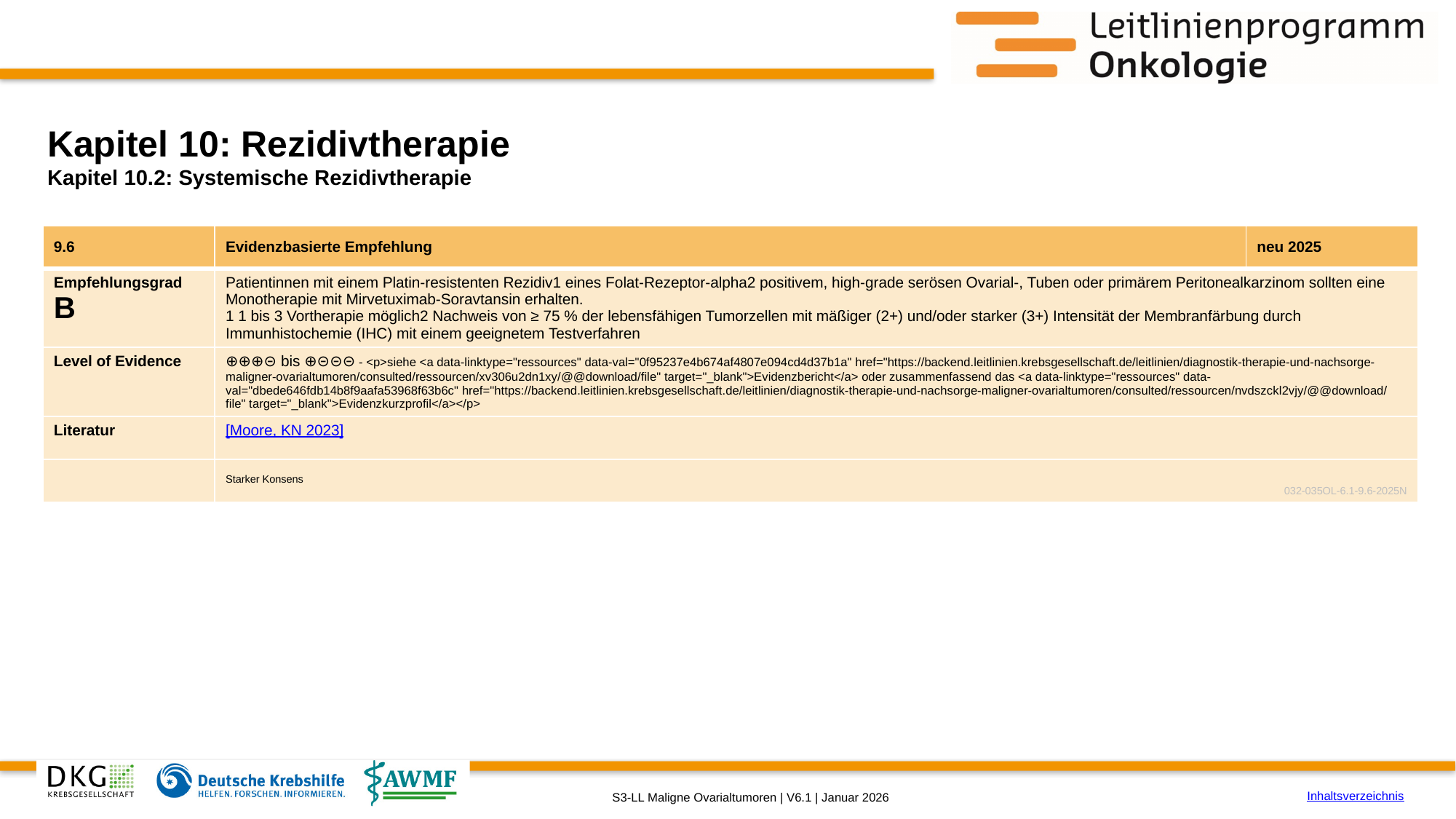

# Kapitel 10: Rezidivtherapie
Kapitel 10.2: Systemische Rezidivtherapie
| 9.6 | Evidenzbasierte Empfehlung | neu 2025 |
| --- | --- | --- |
| Empfehlungsgrad B | Patientinnen mit einem Platin-resistenten Rezidiv1 eines Folat-Rezeptor-alpha2 positivem, high-grade serösen Ovarial-, Tuben oder primärem Peritonealkarzinom sollten eine Monotherapie mit Mirvetuximab-Soravtansin erhalten. 1 1 bis 3 Vortherapie möglich2 Nachweis von ≥ 75 % der lebensfähigen Tumorzellen mit mäßiger (2+) und/oder starker (3+) Intensität der Membranfärbung durch Immunhistochemie (IHC) mit einem geeignetem Testverfahren |  |
| Level of Evidence | ⊕⊕⊕⊝ bis ⊕⊝⊝⊝ - <p>siehe <a data-linktype="ressources" data-val="0f95237e4b674af4807e094cd4d37b1a" href="https://backend.leitlinien.krebsgesellschaft.de/leitlinien/diagnostik-therapie-und-nachsorge-maligner-ovarialtumoren/consulted/ressourcen/xv306u2dn1xy/@@download/file" target="\_blank">Evidenzbericht</a> oder zusammenfassend das <a data-linktype="ressources" data-val="dbede646fdb14b8f9aafa53968f63b6c" href="https://backend.leitlinien.krebsgesellschaft.de/leitlinien/diagnostik-therapie-und-nachsorge-maligner-ovarialtumoren/consulted/ressourcen/nvdszckl2vjy/@@download/file" target="\_blank">Evidenzkurzprofil</a></p> |  |
| Literatur | [Moore, KN 2023] |  |
|  | Starker Konsens 032-035OL-6.1-9.6-2025N |  |
Inhaltsverzeichnis
S3-LL Maligne Ovarialtumoren | V6.1 | Januar 2026